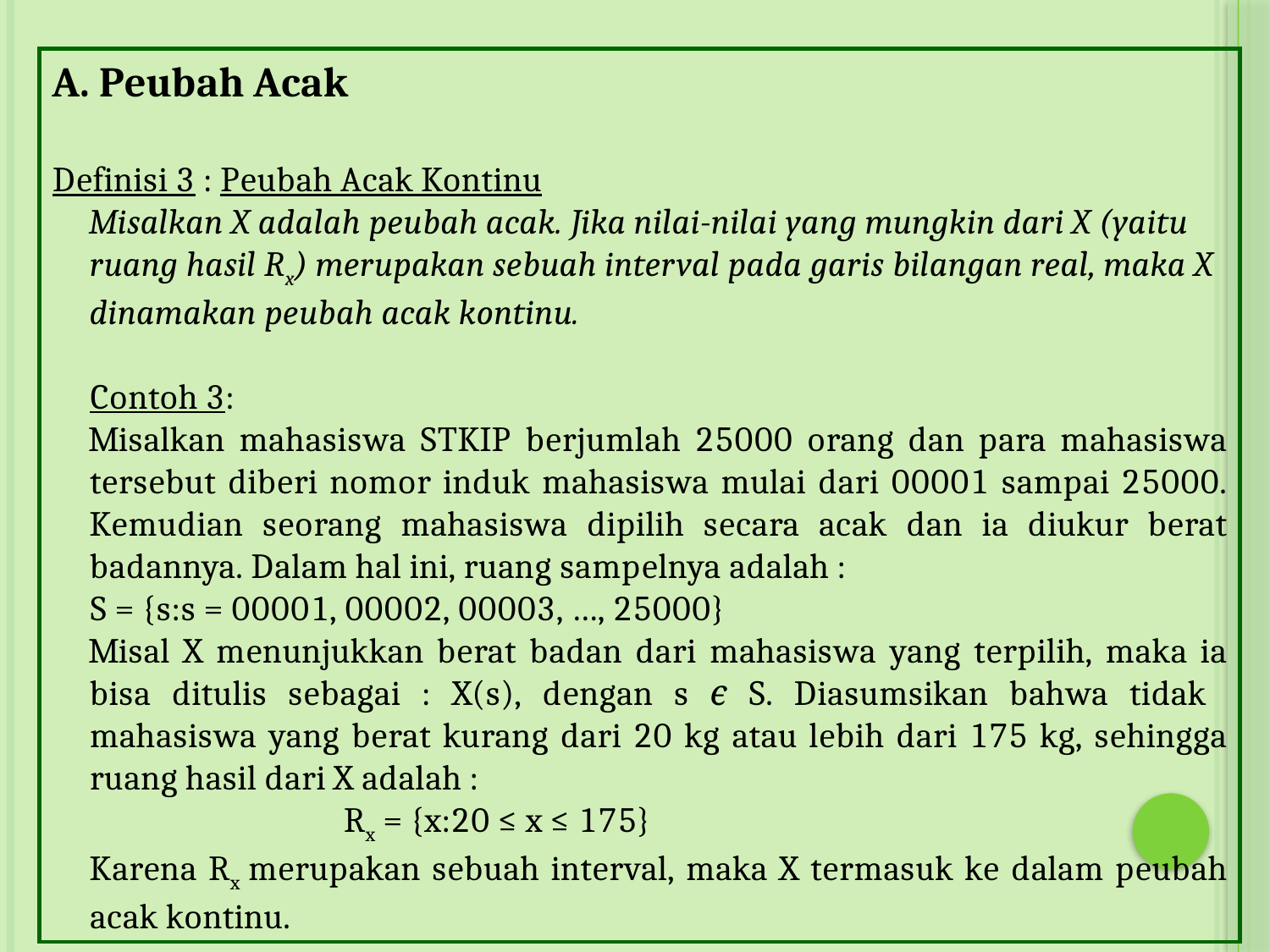

A. Peubah Acak

Definisi 3 : Peubah Acak Kontinu
Misalkan X adalah peubah acak. Jika nilai-nilai yang mungkin dari X (yaitu ruang hasil Rx) merupakan sebuah interval pada garis bilangan real, maka X dinamakan peubah acak kontinu.

Contoh 3:
Misalkan mahasiswa STKIP berjumlah 25000 orang dan para mahasiswa tersebut diberi nomor induk mahasiswa mulai dari 00001 sampai 25000. Kemudian seorang mahasiswa dipilih secara acak dan ia diukur berat badannya. Dalam hal ini, ruang sampelnya adalah :
S = {s:s = 00001, 00002, 00003, …, 25000}
Misal X menunjukkan berat badan dari mahasiswa yang terpilih, maka ia bisa ditulis sebagai : X(s), dengan s є S. Diasumsikan bahwa tidak  mahasiswa yang berat kurang dari 20 kg atau lebih dari 175 kg, sehingga ruang hasil dari X adalah :
		Rx = {x:20 ≤ x ≤ 175}
Karena Rx merupakan sebuah interval, maka X termasuk ke dalam peubah acak kontinu.